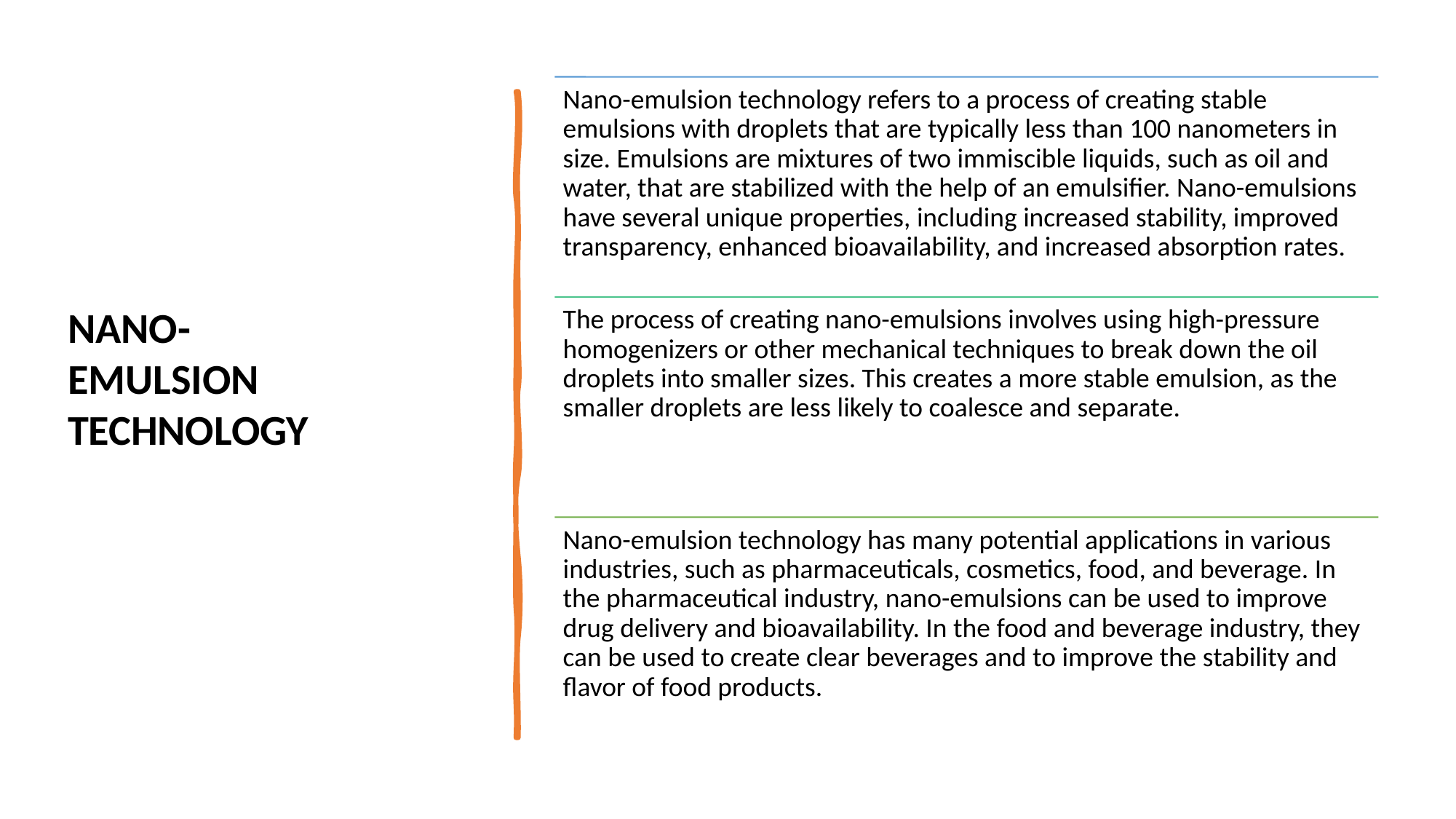

Nano-emulsion technology refers to a process of creating stable emulsions with droplets that are typically less than 100 nanometers in size. Emulsions are mixtures of two immiscible liquids, such as oil and water, that are stabilized with the help of an emulsifier. Nano-emulsions have several unique properties, including increased stability, improved transparency, enhanced bioavailability, and increased absorption rates.
The process of creating nano-emulsions involves using high-pressure homogenizers or other mechanical techniques to break down the oil droplets into smaller sizes. This creates a more stable emulsion, as the smaller droplets are less likely to coalesce and separate.
Nano-emulsion technology has many potential applications in various industries, such as pharmaceuticals, cosmetics, food, and beverage. In the pharmaceutical industry, nano-emulsions can be used to improve drug delivery and bioavailability. In the food and beverage industry, they can be used to create clear beverages and to improve the stability and flavor of food products.
NANO-EMULSION TECHNOLOGY